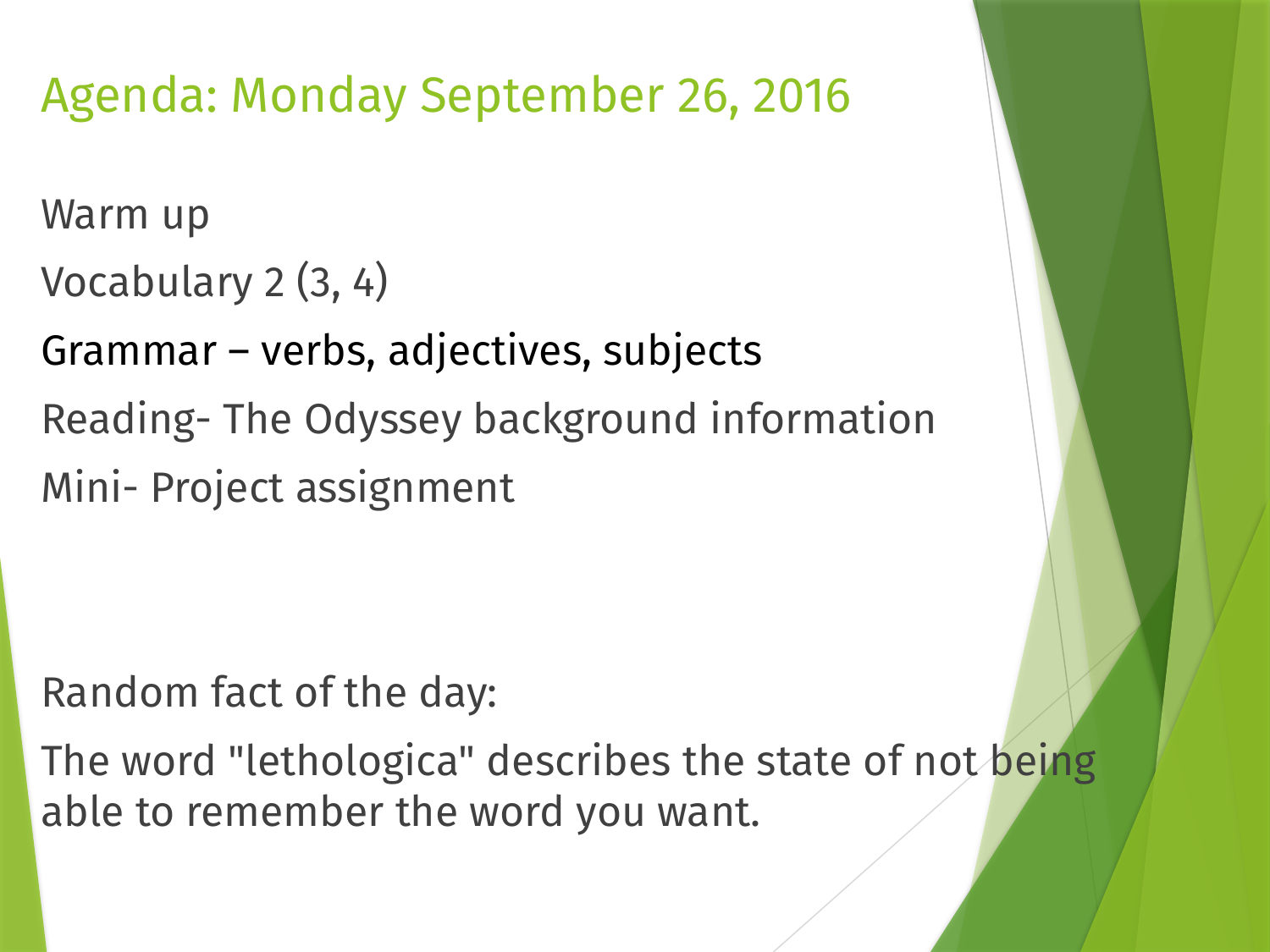

# Agenda: Monday September 26, 2016
Warm up
Vocabulary 2 (3, 4)
Grammar – verbs, adjectives, subjects
Reading- The Odyssey background information
Mini- Project assignment

Random fact of the day:
The word "lethologica" describes the state of not being able to remember the word you want.